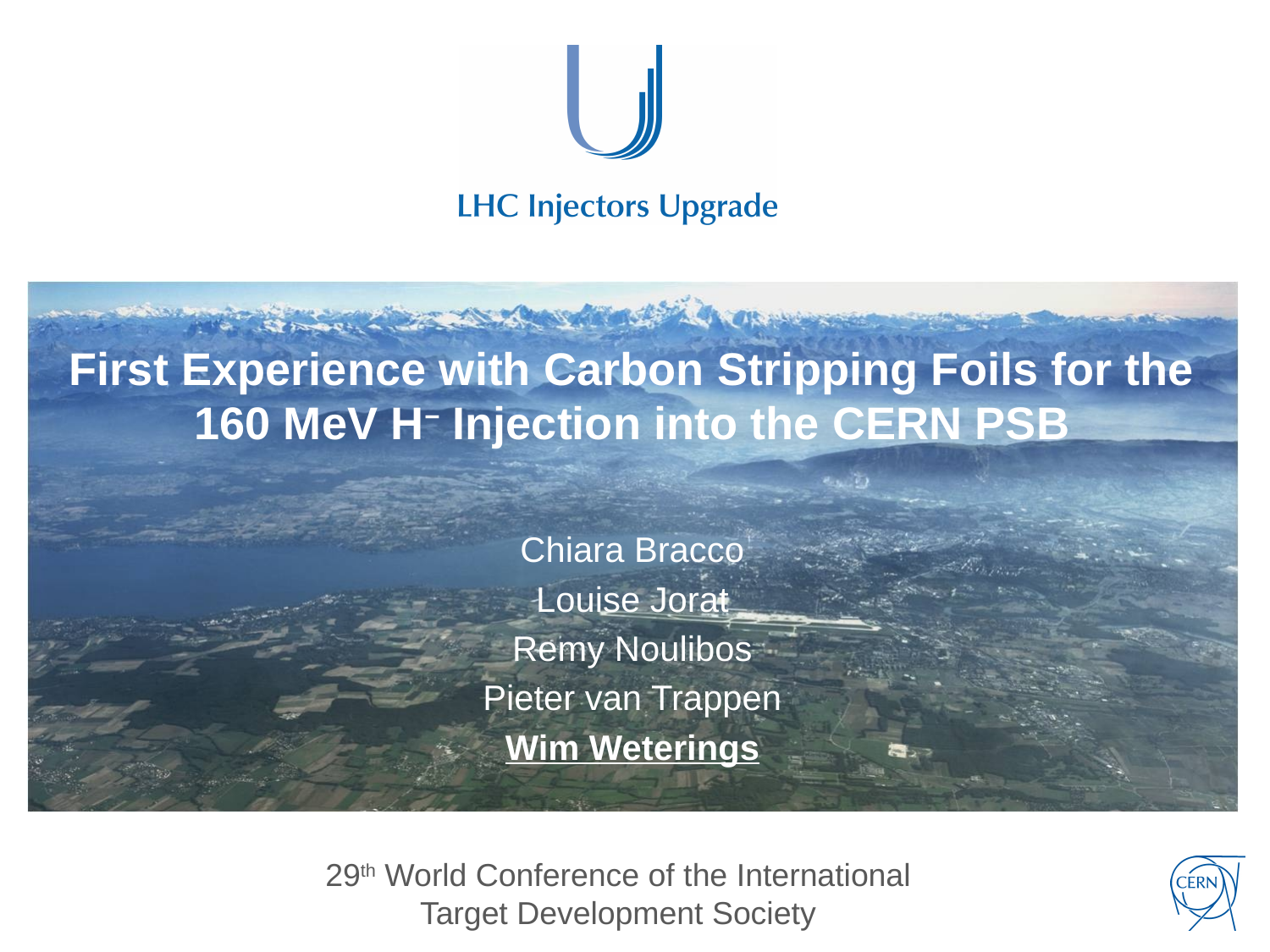

# First Experience with Carbon Stripping Foils for the 160 MeV H− Injection into the CERN PSB
Chiara Bracco
Louise Jorat
Remy Noulibos
Pieter van Trappen
Wim Weterings